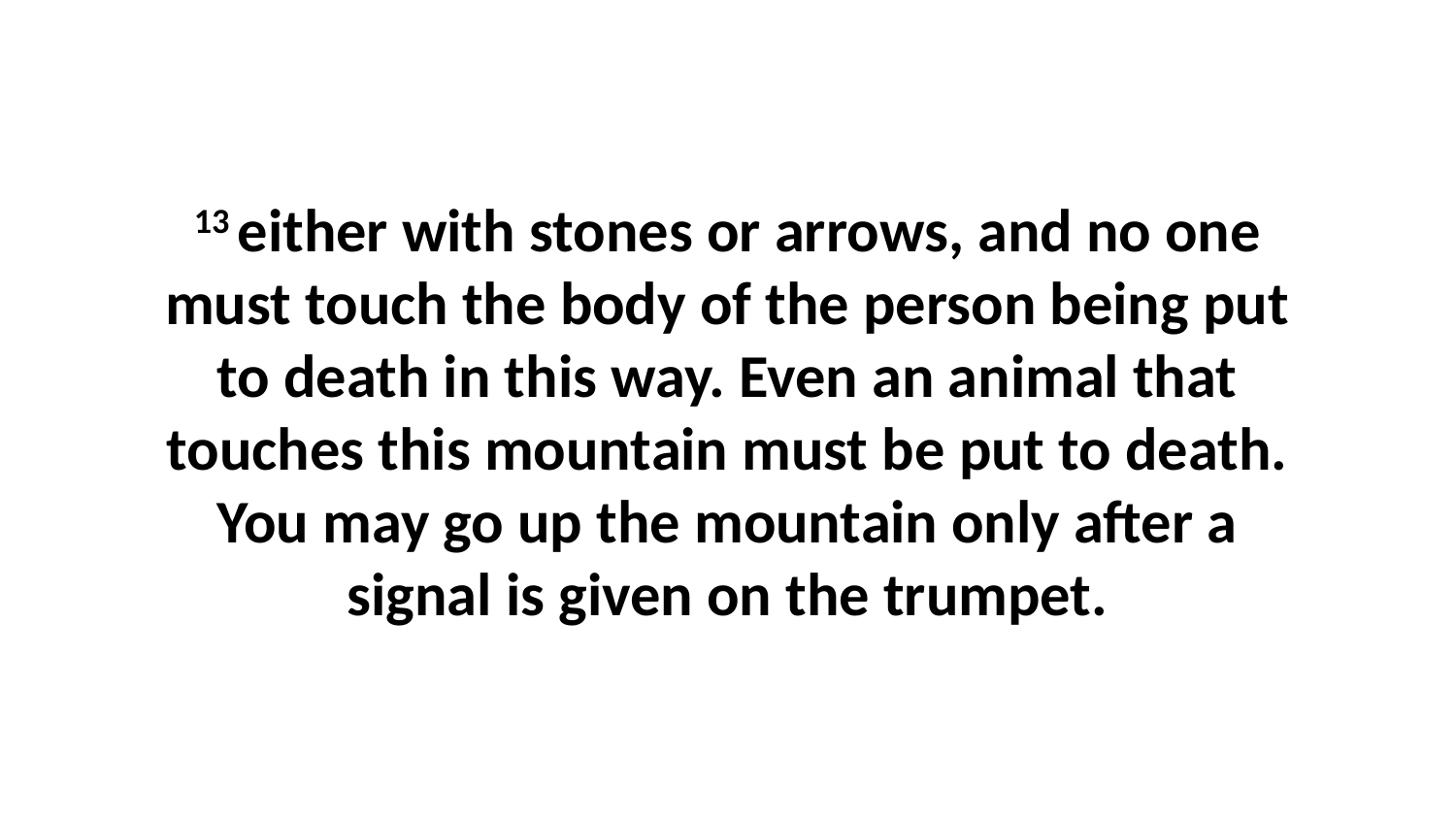

13 either with stones or arrows, and no one must touch the body of the person being put to death in this way. Even an animal that touches this mountain must be put to death. You may go up the mountain only after a signal is given on the trumpet.